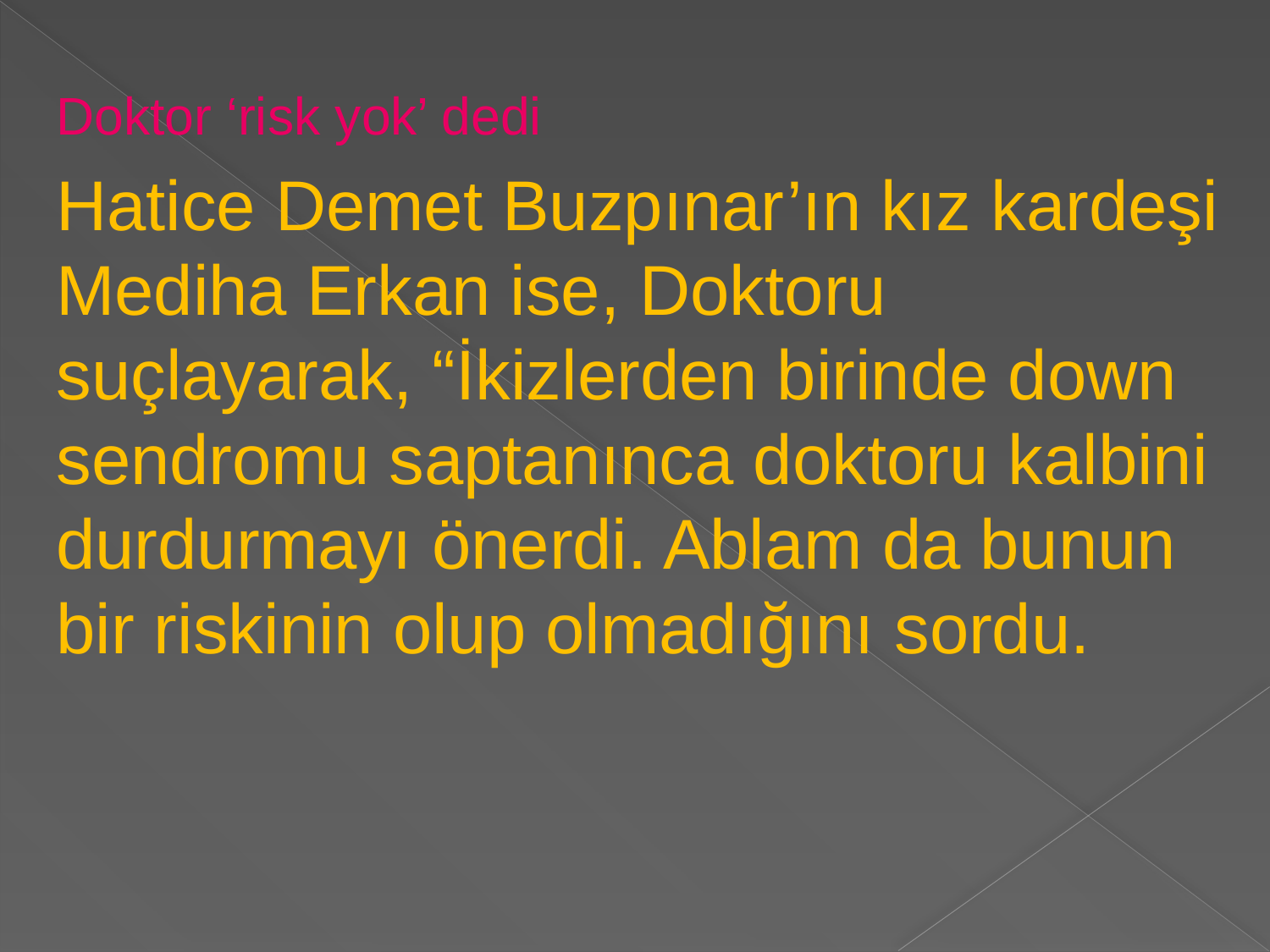

Doktor ‘risk yok’ dedi
Hatice Demet Buzpınar’ın kız kardeşi Mediha Erkan ise, Doktoru suçlayarak, “İkizlerden birinde down sendromu saptanınca doktoru kalbini durdurmayı önerdi. Ablam da bunun bir riskinin olup olmadığını sordu.